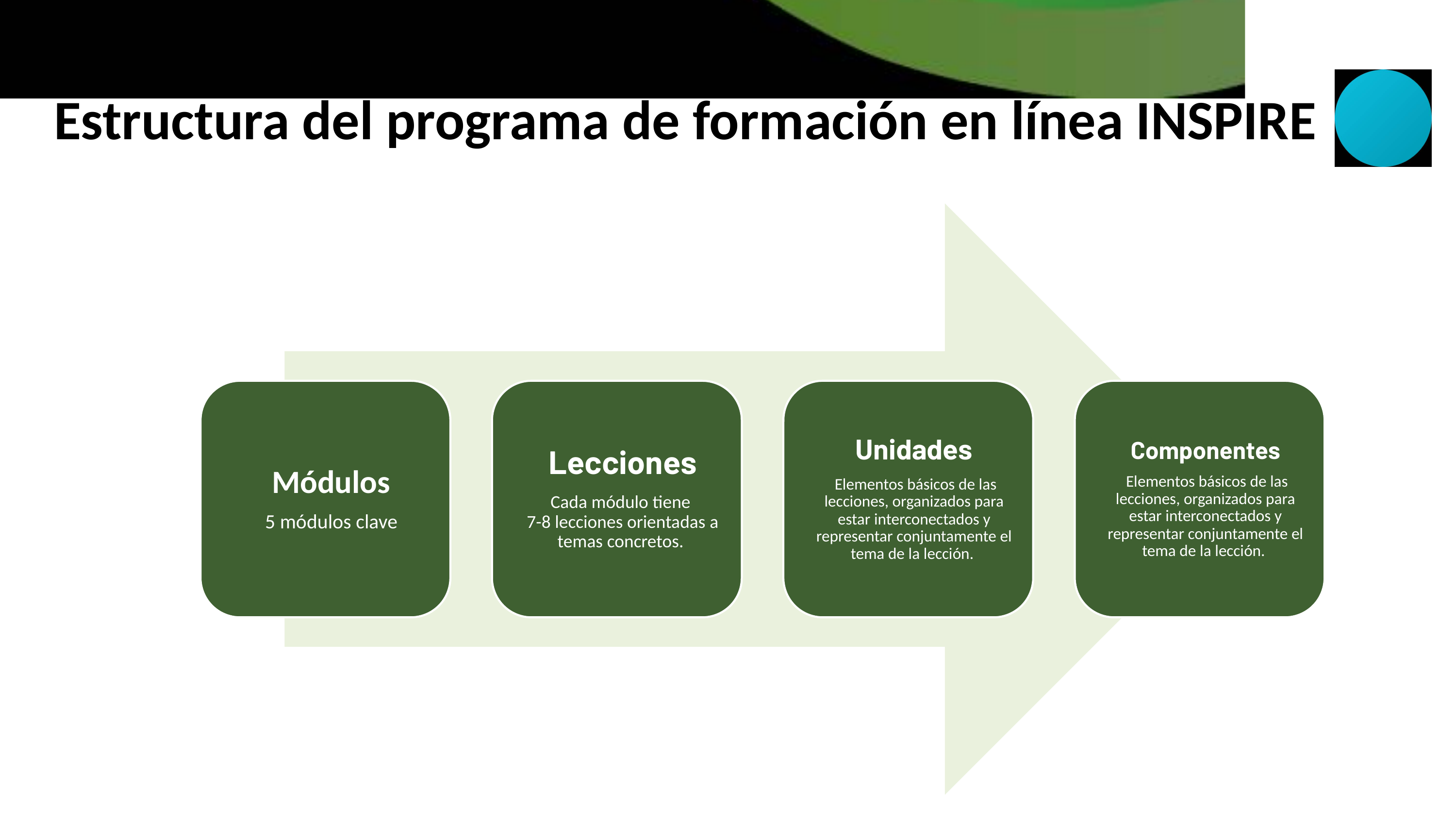

# Estructura del programa de formación en línea INSPIRE
Módulos
5 módulos clave
Lecciones
Cada módulo tiene
7-8 lecciones orientadas a temas concretos.
Unidades
 Elementos básicos de las lecciones, organizados para estar interconectados y representar conjuntamente el tema de la lección.
Componentes
 Elementos básicos de las lecciones, organizados para estar interconectados y representar conjuntamente el tema de la lección.